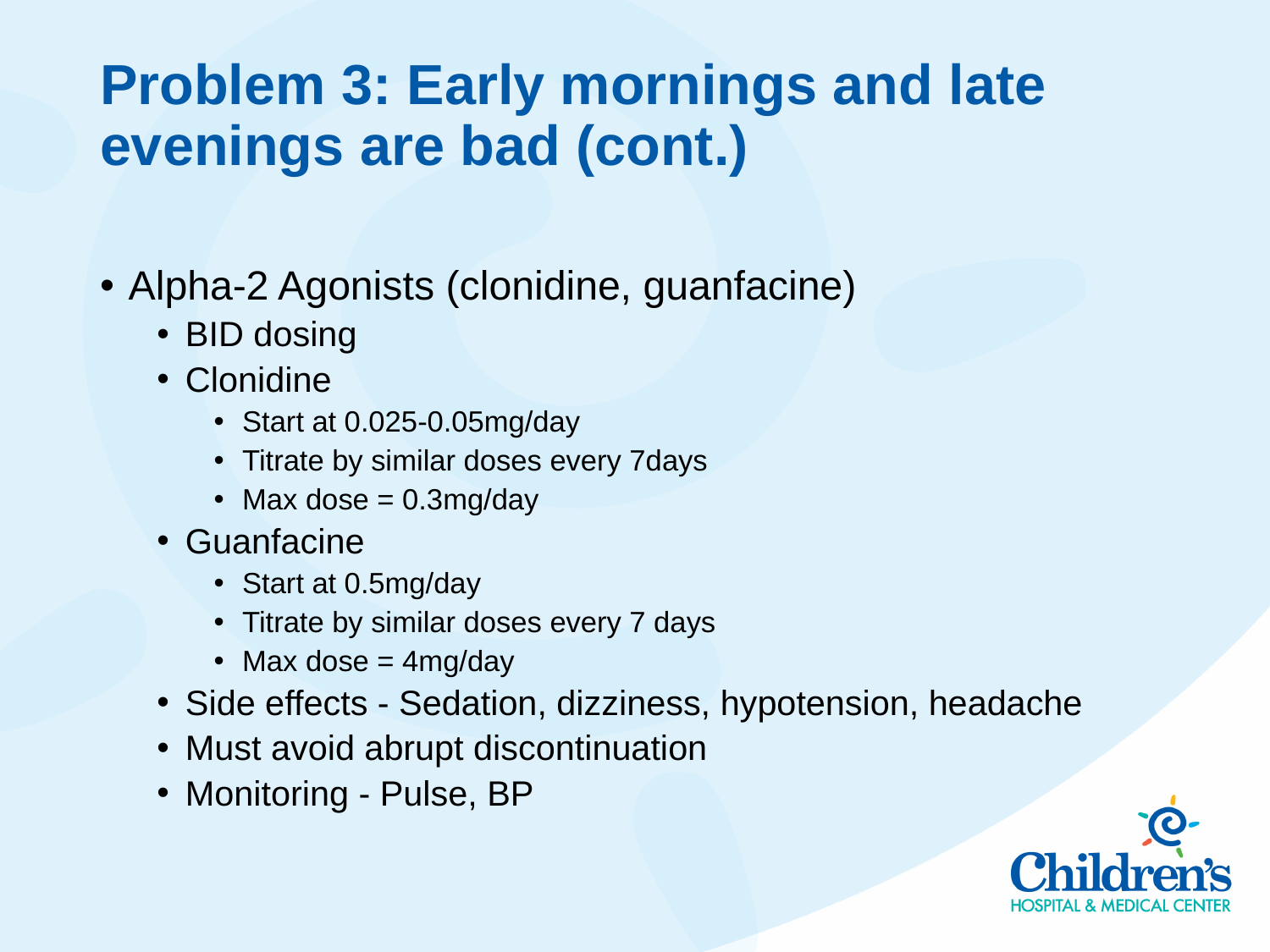

# Problem 3: Early mornings and late evenings are bad (cont.)
Alpha-2 Agonists (clonidine, guanfacine)
BID dosing
Clonidine
Start at 0.025-0.05mg/day
Titrate by similar doses every 7days
Max dose = 0.3mg/day
Guanfacine
Start at 0.5mg/day
Titrate by similar doses every 7 days
Max dose = 4mg/day
Side effects - Sedation, dizziness, hypotension, headache
Must avoid abrupt discontinuation
Monitoring - Pulse, BP